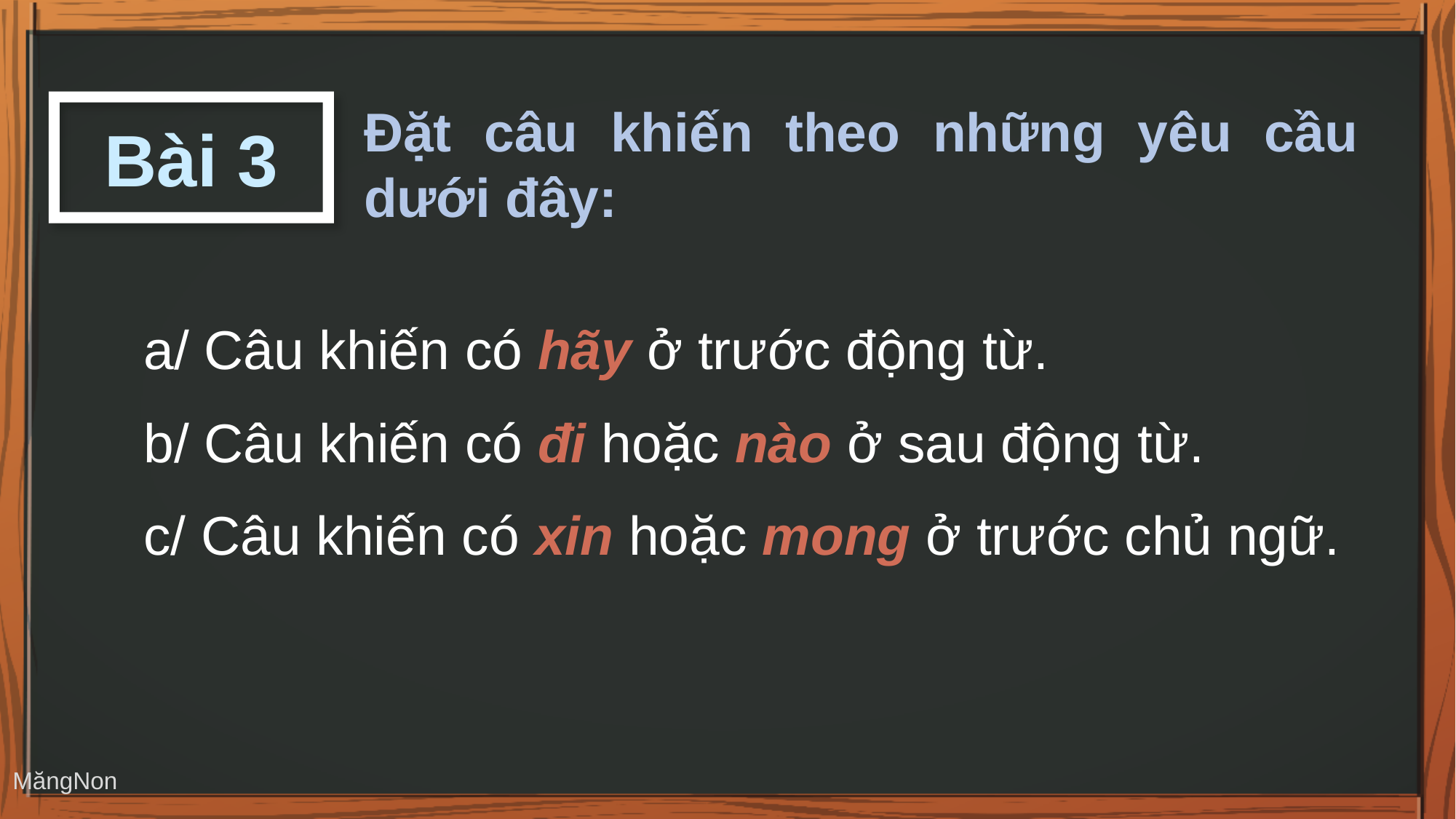

Đặt câu khiến theo những yêu cầu dưới đây:
Bài 3
a/ Câu khiến có hãy ở trước động từ.
b/ Câu khiến có đi hoặc nào ở sau động từ.
c/ Câu khiến có xin hoặc mong ở trước chủ ngữ.